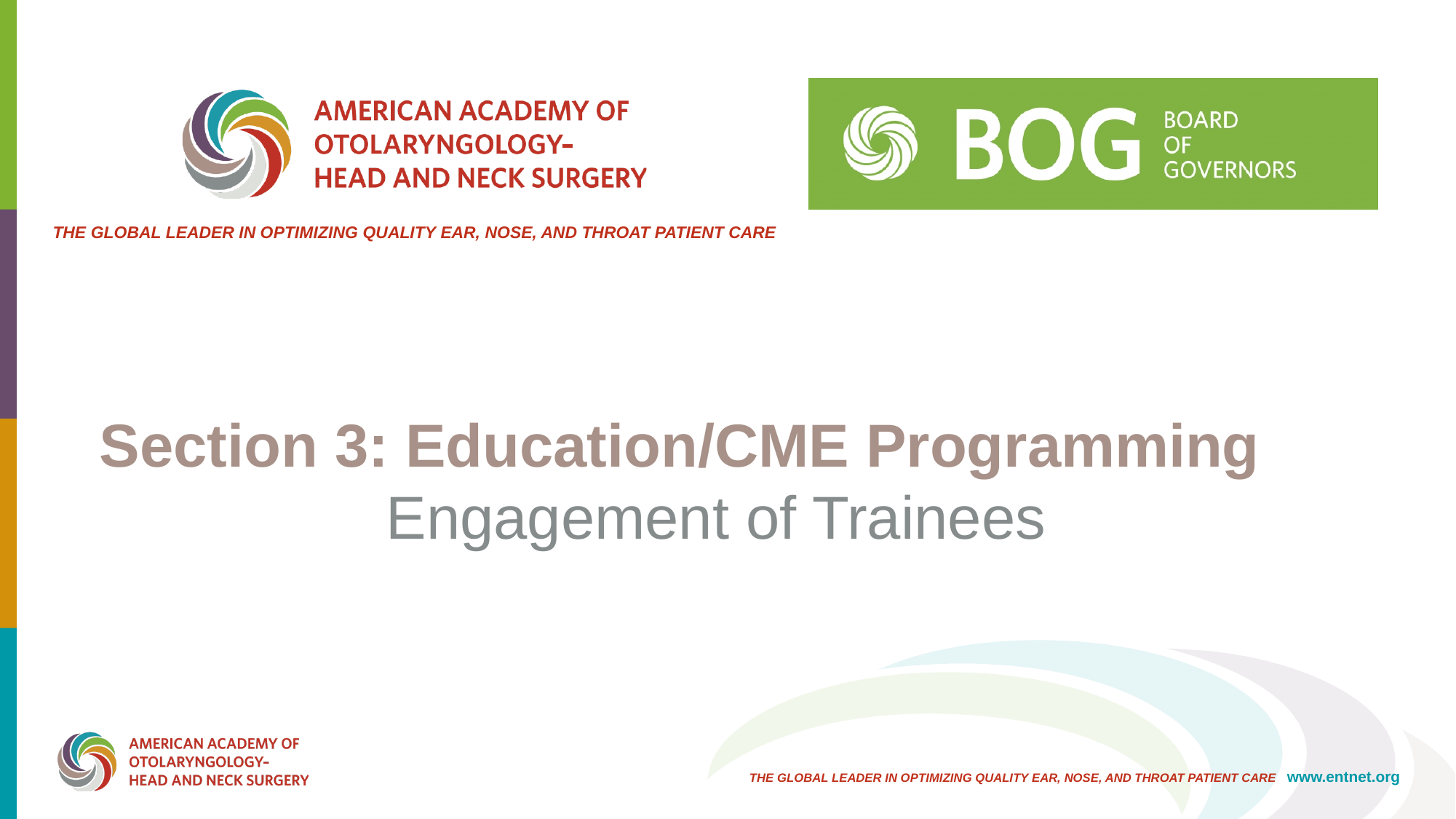

Section 3: Education/CME Programming

Engagement of Trainees